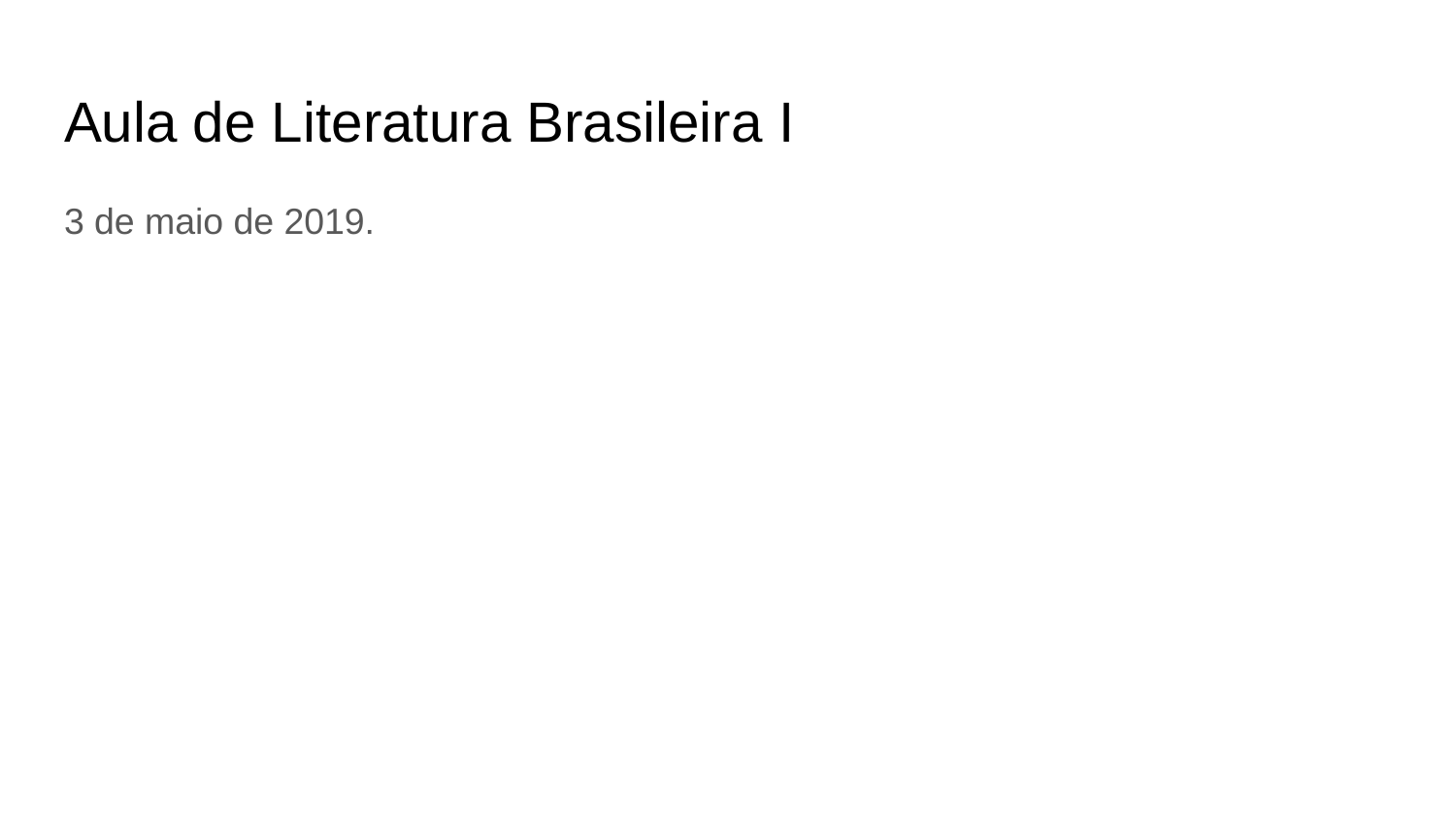

# Aula de Literatura Brasileira I
3 de maio de 2019.